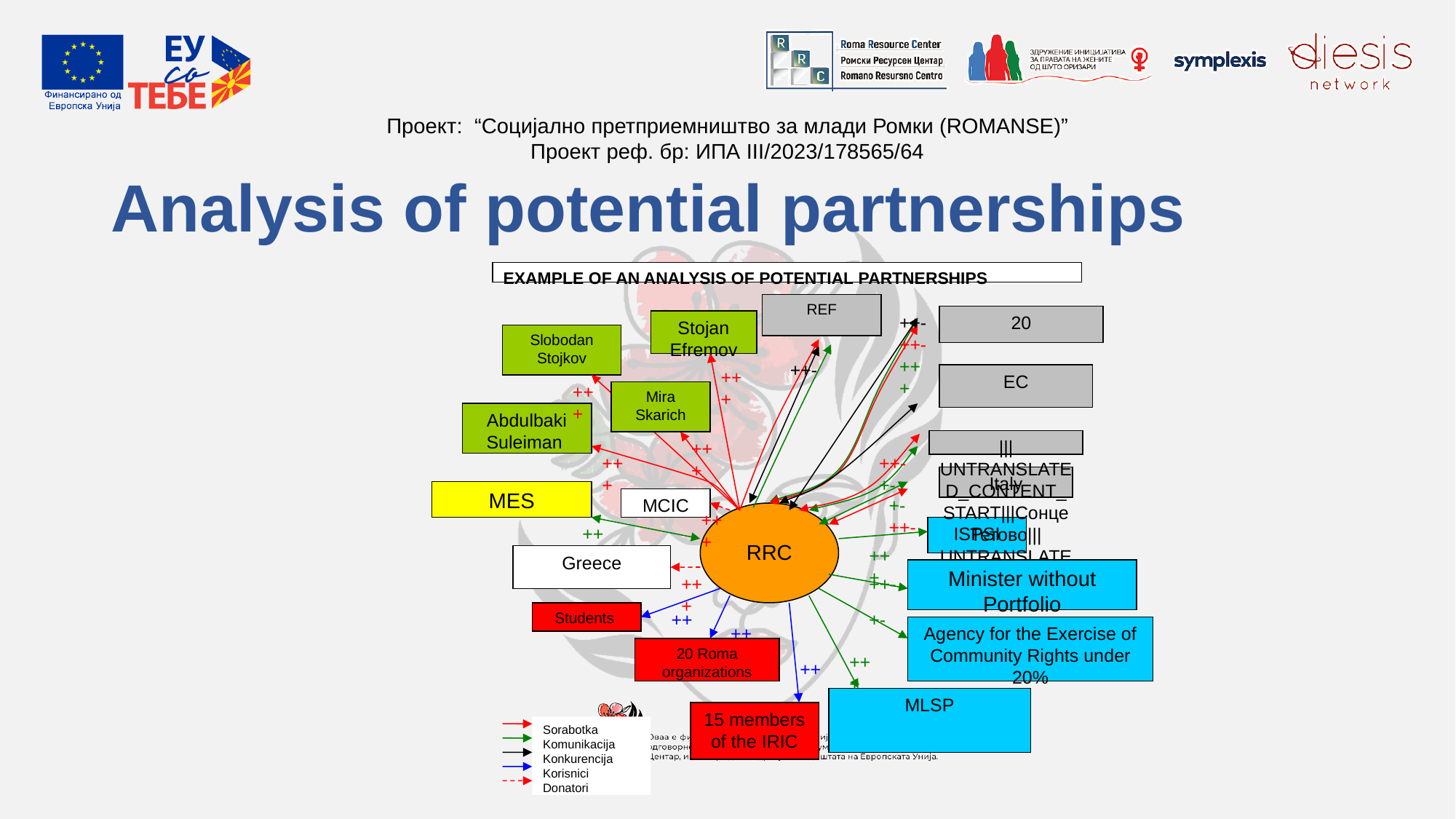

# Analysis of potential partnerships

EXAMPLE OF AN ANALYSIS OF POTENTIAL PARTNERSHIPS
REF
++-
++-
+++
20
Stojan Efremov

Slobodan Stojkov

++-
+++
EC
+++

Mira Skarich
Abdulbaki Suleiman

|||UNTRANSLATED_CONTENT_START|||Сонце Тетово|||UNTRANSLATED_CONTENT_END|||

+++

+++

++-
+-

Italy
MES

MCIC

+-
++-

+++

RRC

++

ISPSI

+++
Greece
Minister without Portfolio

+++
++-

Students
++

+-
++
Agency for the Exercise of Community Rights under 20%
20 Roma organizations
+++
++
MLSP
15 members of the IRIC
Sorabotka
Komunikacija
Konkurencija
Korisnici
Donatori